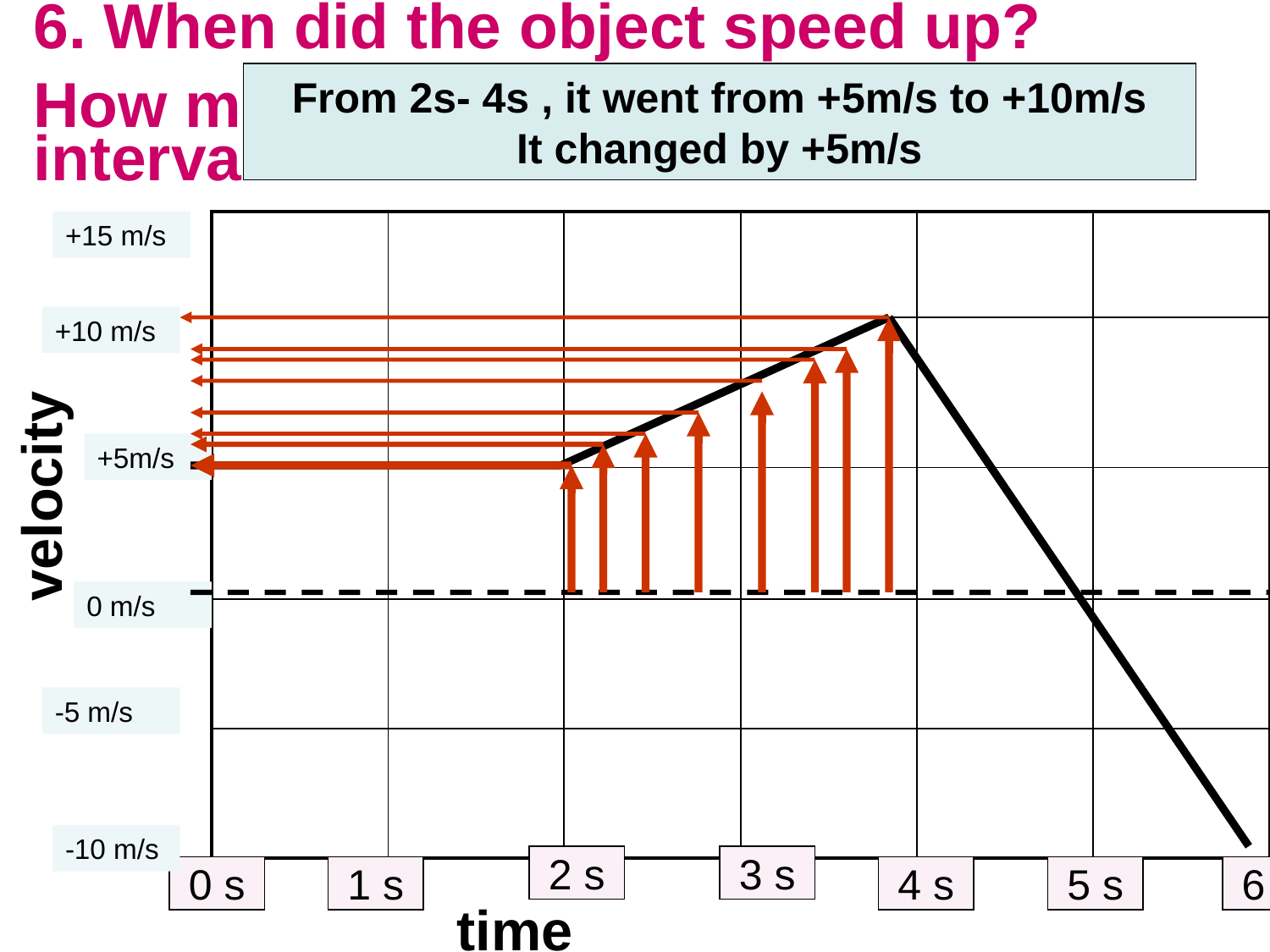

6. When did the object speed up?
How much did it speed up in the time interval?
From 2s- 4s , it went from +5m/s to +10m/s
It changed by +5m/s
+15 m/s
|  |  |  |  |  |  |
| --- | --- | --- | --- | --- | --- |
|  |  |  |  |  |  |
|  |  |  |  |  |  |
|  |  |  |  |  |  |
|  |  |  |  |  |  |
+10 m/s

+5m/s

velocity

0 m/s

-5 m/s
-10 m/s
2 s
3 s
0 s
1 s
4 s
5 s
6 s
time